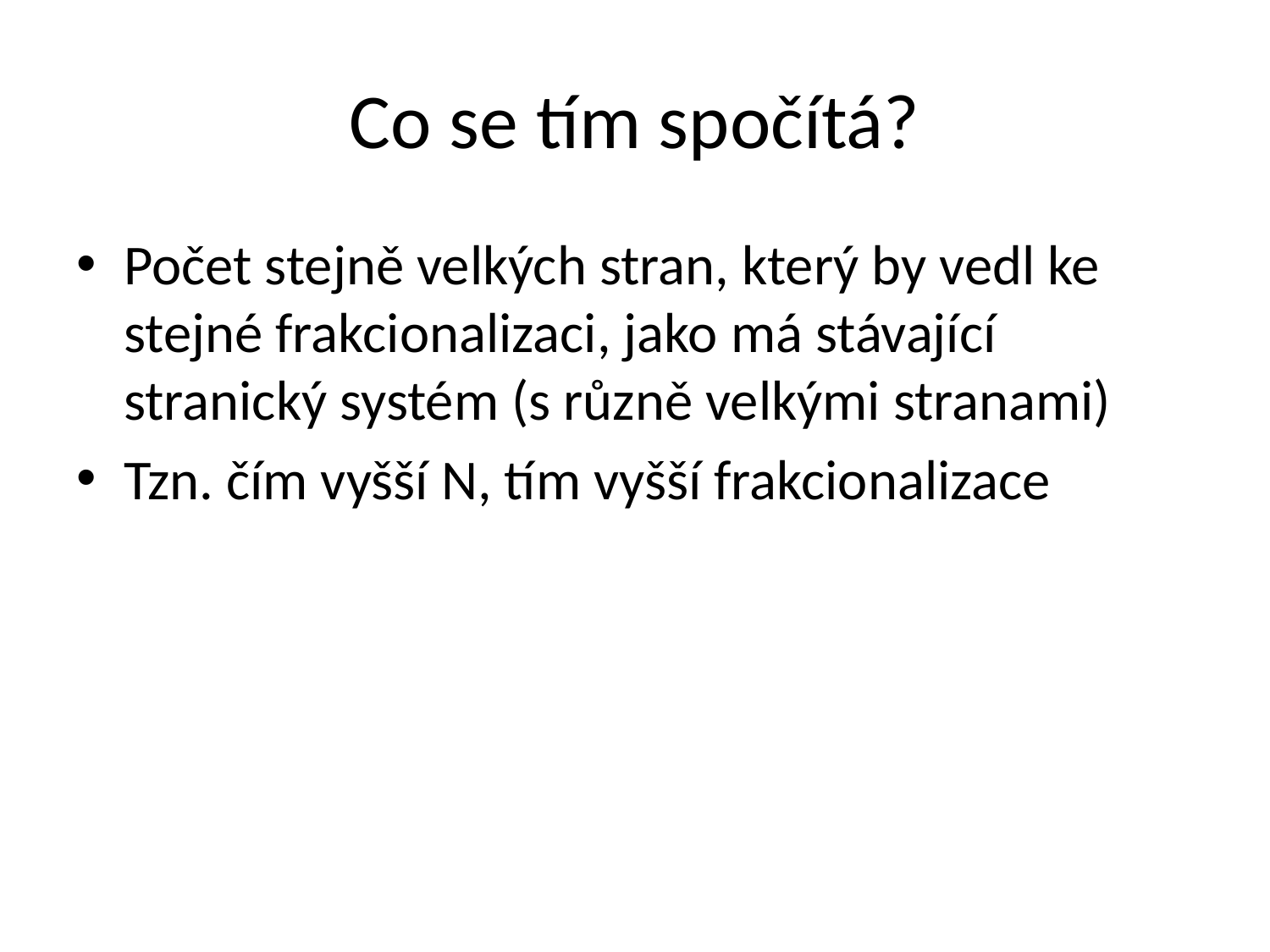

# Co se tím spočítá?
Počet stejně velkých stran, který by vedl ke stejné frakcionalizaci, jako má stávající stranický systém (s různě velkými stranami)
Tzn. čím vyšší N, tím vyšší frakcionalizace